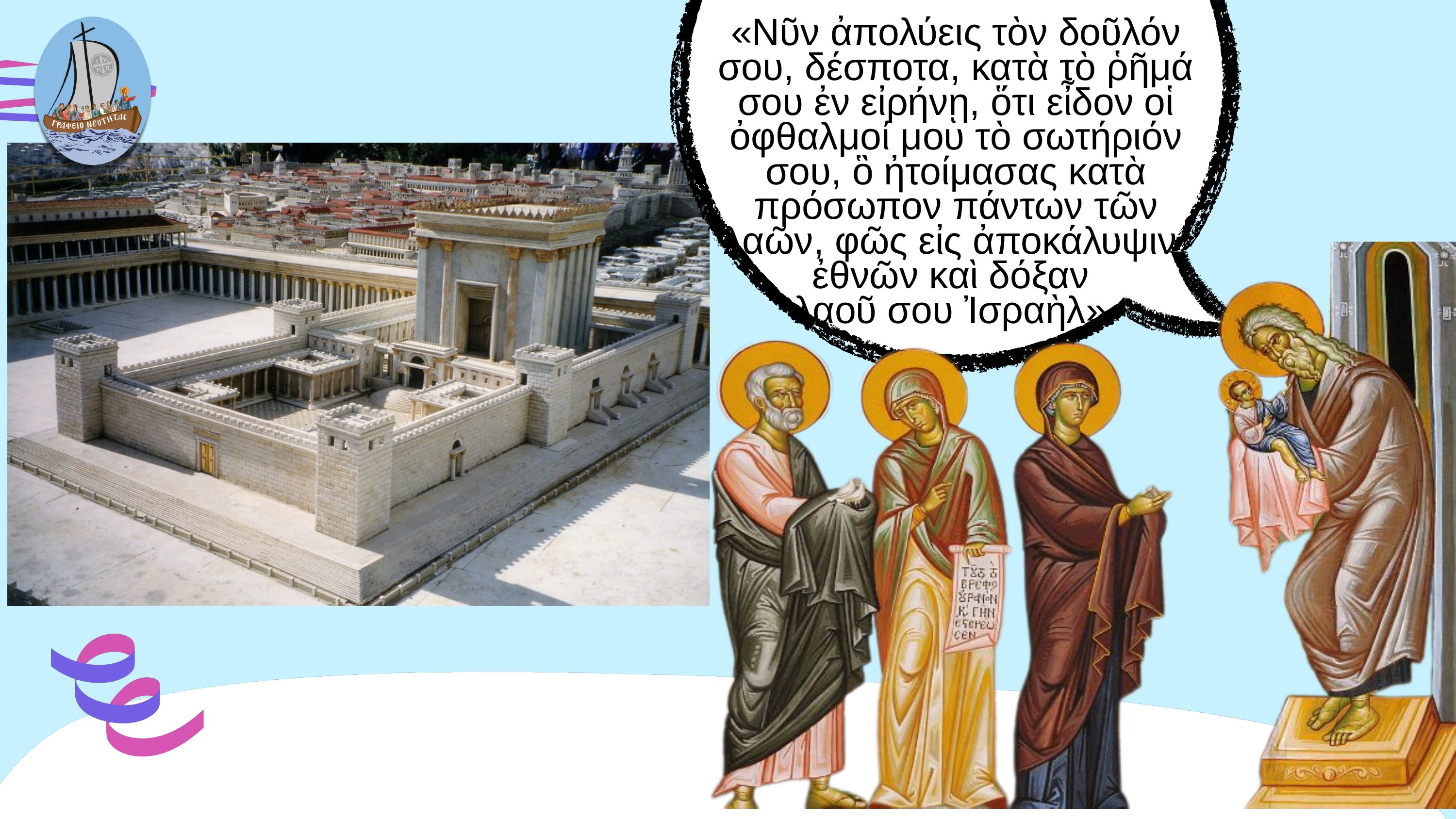

«Νῦν ἀπολύεις τὸν δοῦλόν σου, δέσποτα, κατὰ τὸ ῥῆμά σου ἐν εἰρήνῃ, ὅτι εἶδον οἱ ὀφθαλμοί μου τὸ σωτήριόν σου, ὃ ἠτοίμασας κατὰ πρόσωπον πάντων τῶν λαῶν, φῶς εἰς ἀποκάλυψιν
ἐθνῶν καὶ δόξαν
λαοῦ σου Ἰσραὴλ»